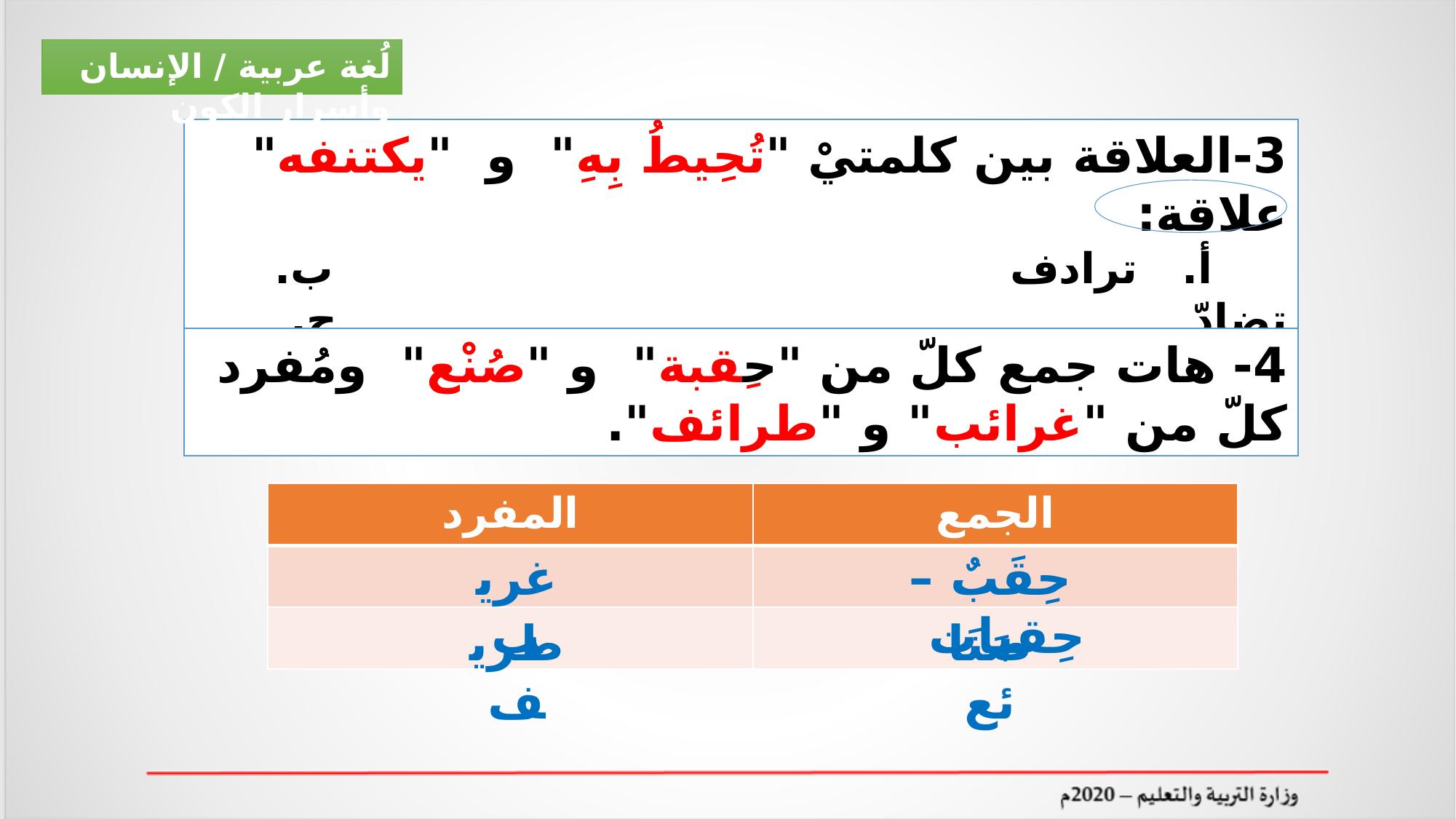

لُغة عربية / الإنسان وأسرار الكون
3-العلاقة بين كلمتيْ "تُحِيطُ بِهِ"  و  "يكتنفه" علاقة:
     أ.   ترادف                                              ب.   تضادّ                                                          ج. تعليل

4- هات جمع كلّ من "حِقبة"  و "صُنْع"  ومُفرد كلّ من "غرائب" و "طرائف".
| المفرد | الجمع |
| --- | --- |
|  |  |
|  |  |
حِقَبٌ – حِقبات
غريب
طريف
صَنَائع